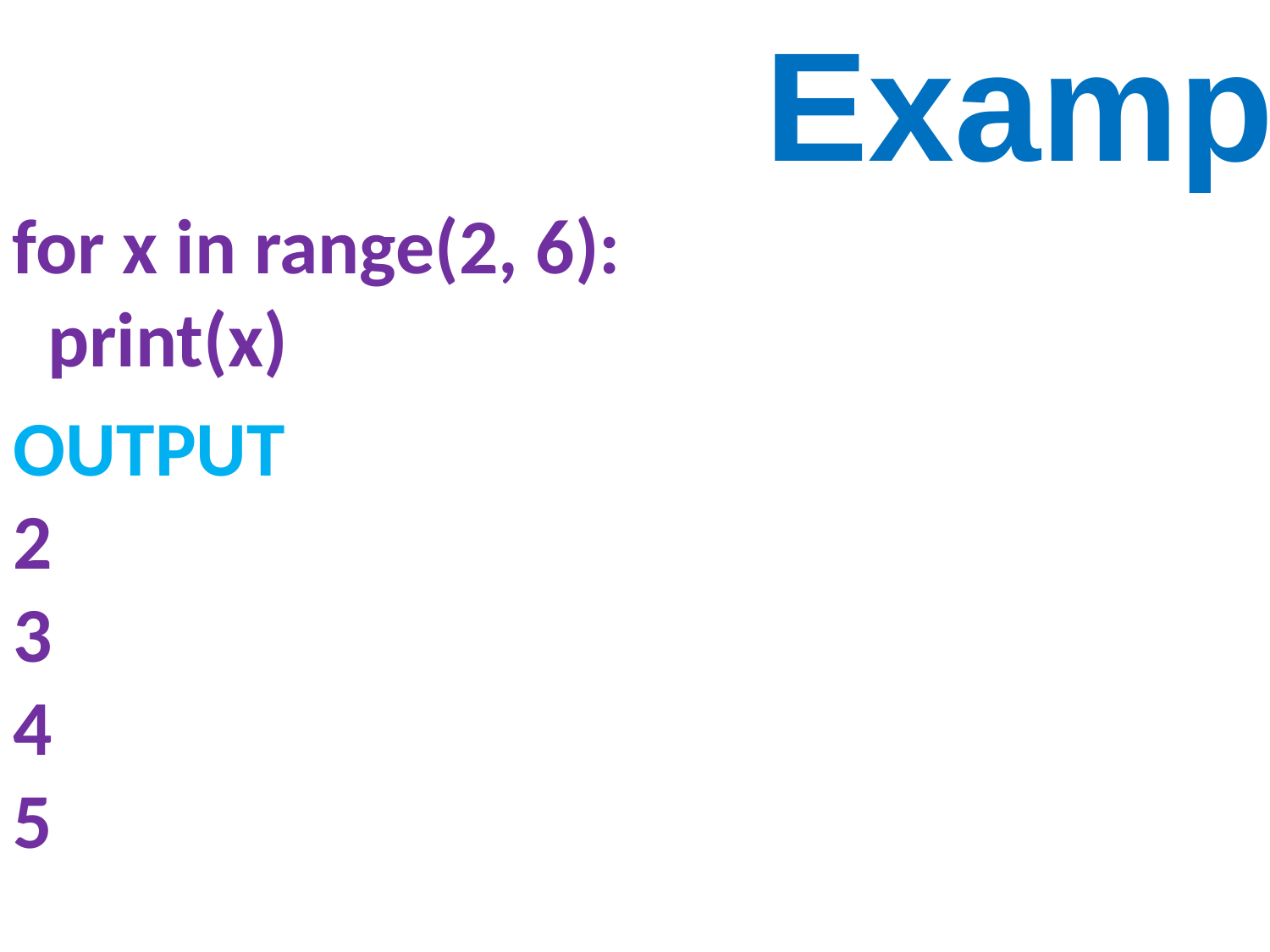

Example
for x in range(2, 6):
  print(x)
OUTPUT
2
3
4
5